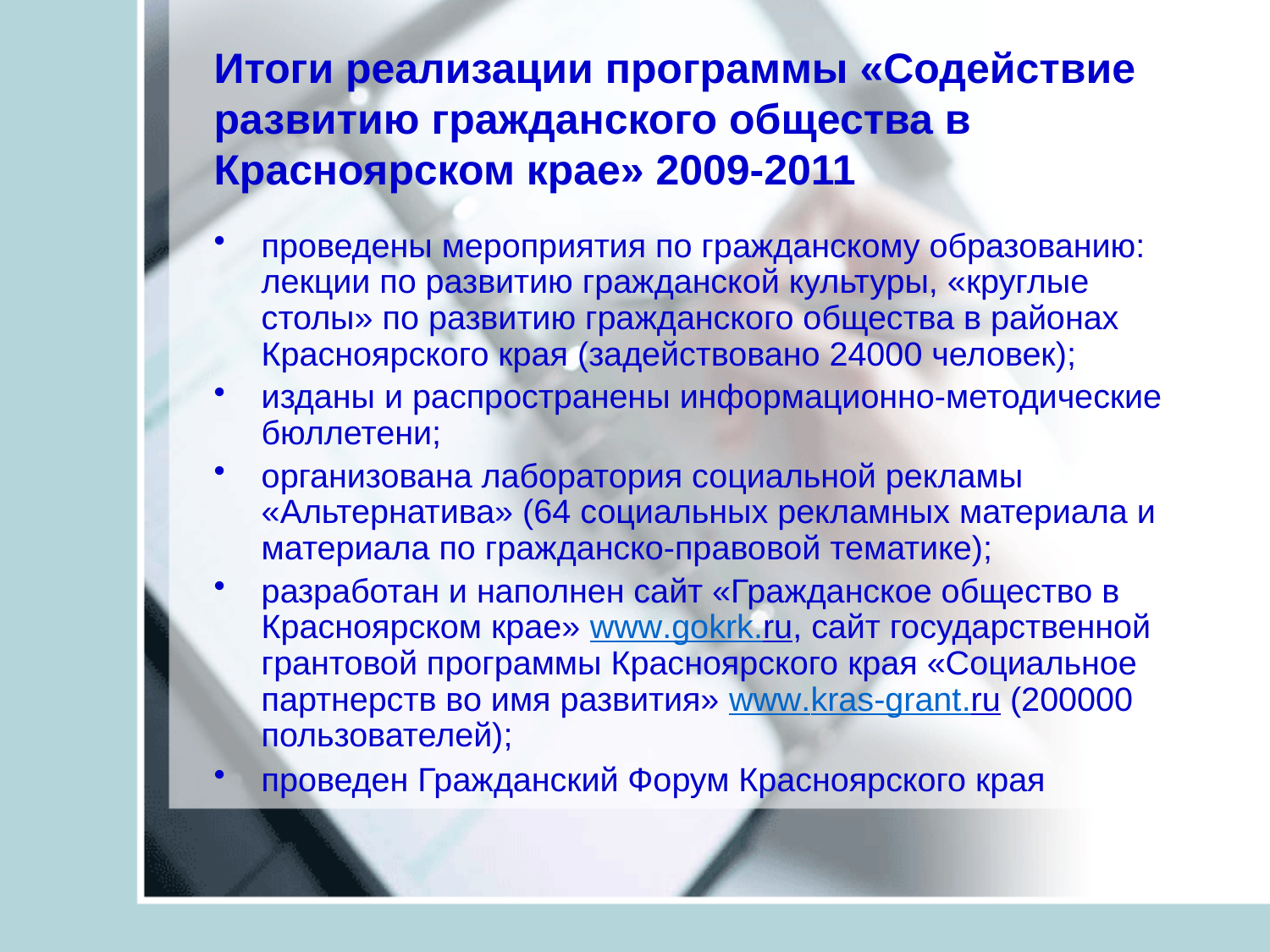

# Итоги реализации программы «Содействие развитию гражданского общества в Красноярском крае» 2009-2011
проведены мероприятия по гражданскому образованию: лекции по развитию гражданской культуры, «круглые столы» по развитию гражданского общества в районах Красноярского края (задействовано 24000 человек);
изданы и распространены информационно-методические бюллетени;
организована лаборатория социальной рекламы «Альтернатива» (64 социальных рекламных материала и материала по гражданско-правовой тематике);
разработан и наполнен сайт «Гражданское общество в Красноярском крае» www.gokrk.ru, сайт государственной грантовой программы Красноярского края «Социальное партнерств во имя развития» www.kras-grant.ru (200000 пользователей);
проведен Гражданский Форум Красноярского края